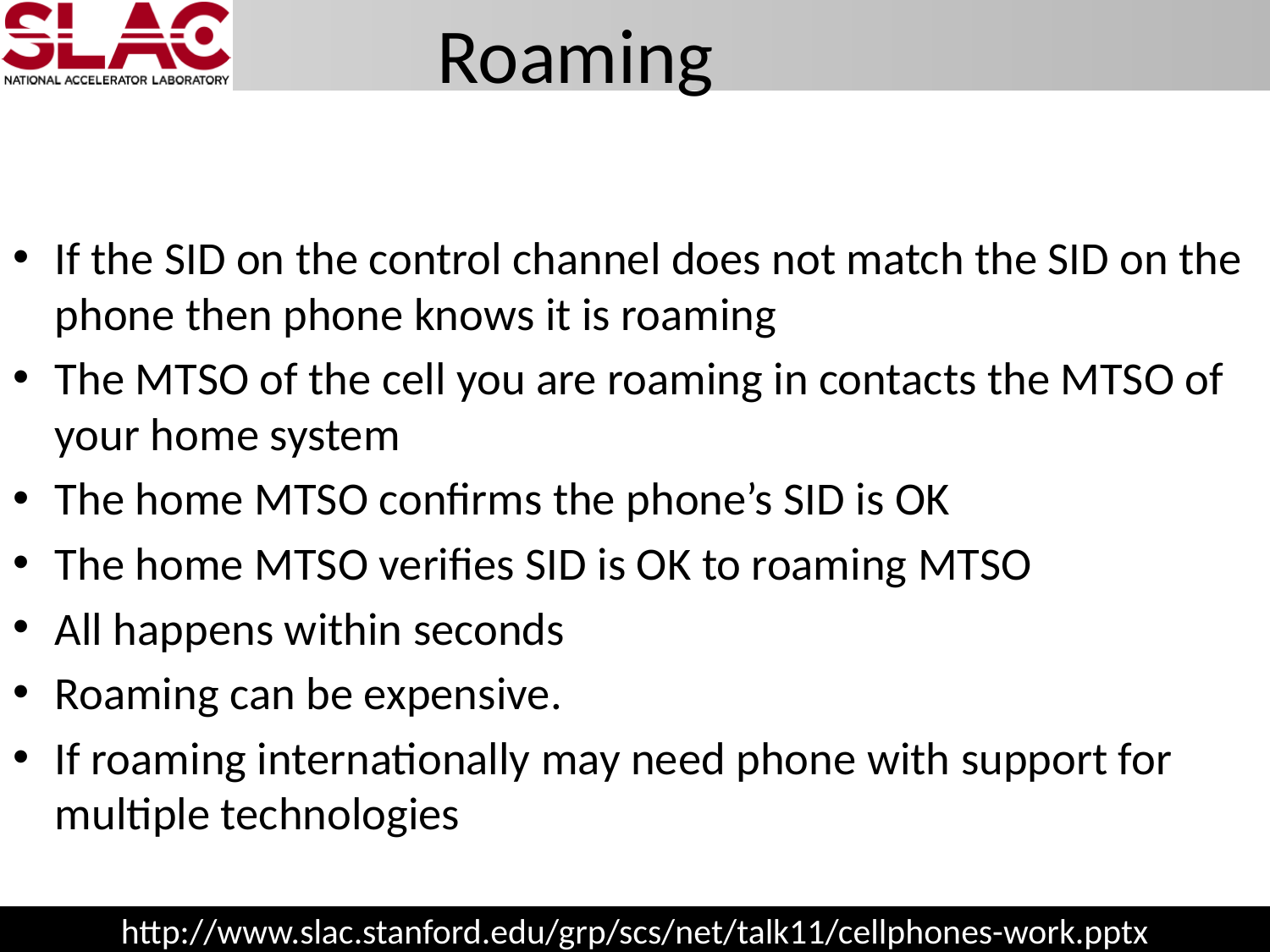

Roaming
If the SID on the control channel does not match the SID on the phone then phone knows it is roaming
The MTSO of the cell you are roaming in contacts the MTSO of your home system
The home MTSO confirms the phone’s SID is OK
The home MTSO verifies SID is OK to roaming MTSO
All happens within seconds
Roaming can be expensive.
If roaming internationally may need phone with support for multiple technologies